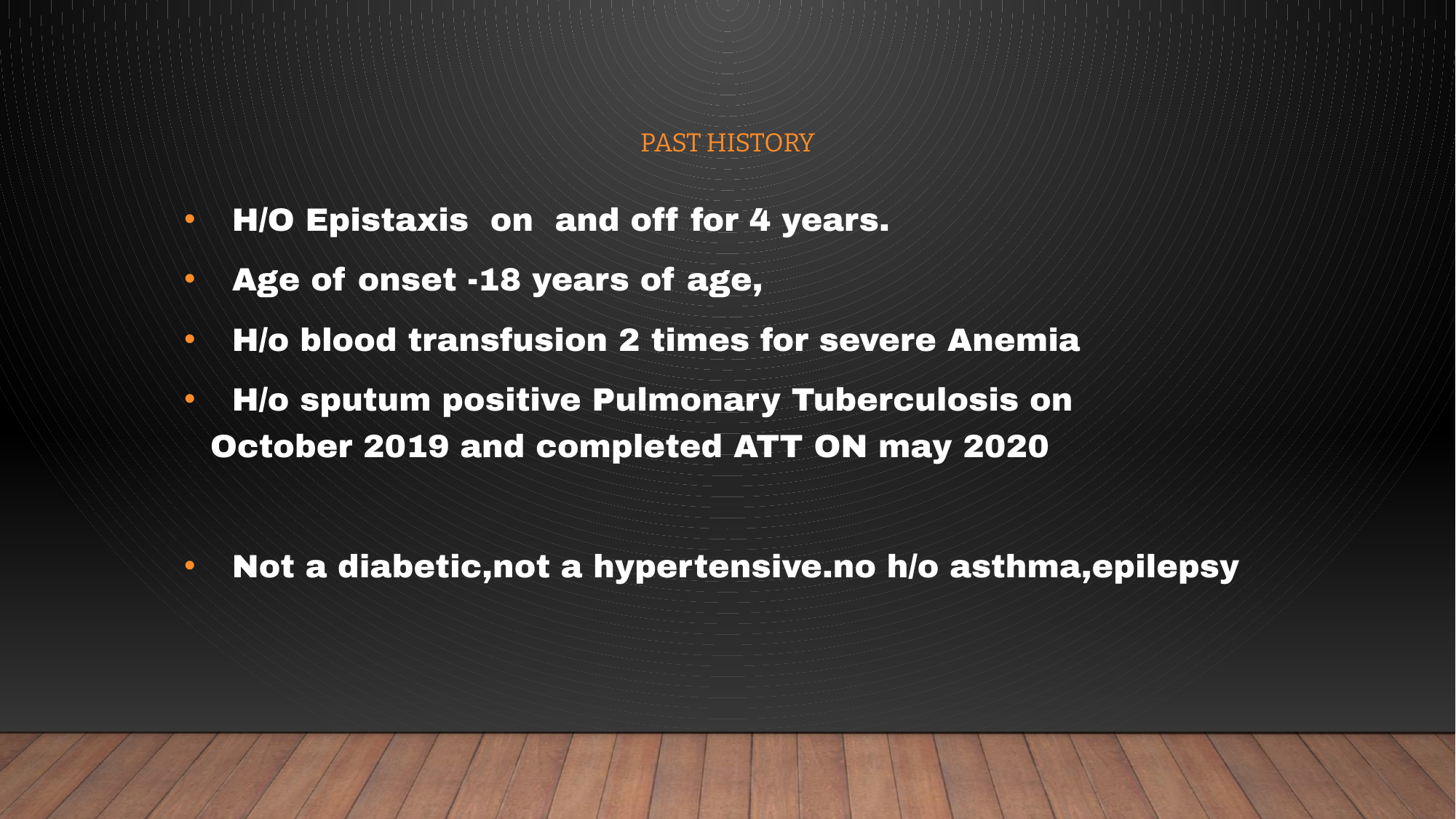

# PAST HISTORY
  H/O Epistaxis  on  and off for 4 years.
  Age of onset -18 years of age,
  H/o blood transfusion 2 times for severe Anemia
  H/o sputum positive Pulmonary Tuberculosis on      October 2019 and completed ATT ON may 2020

  Not a diabetic,not a hypertensive.no h/o asthma,epilepsy